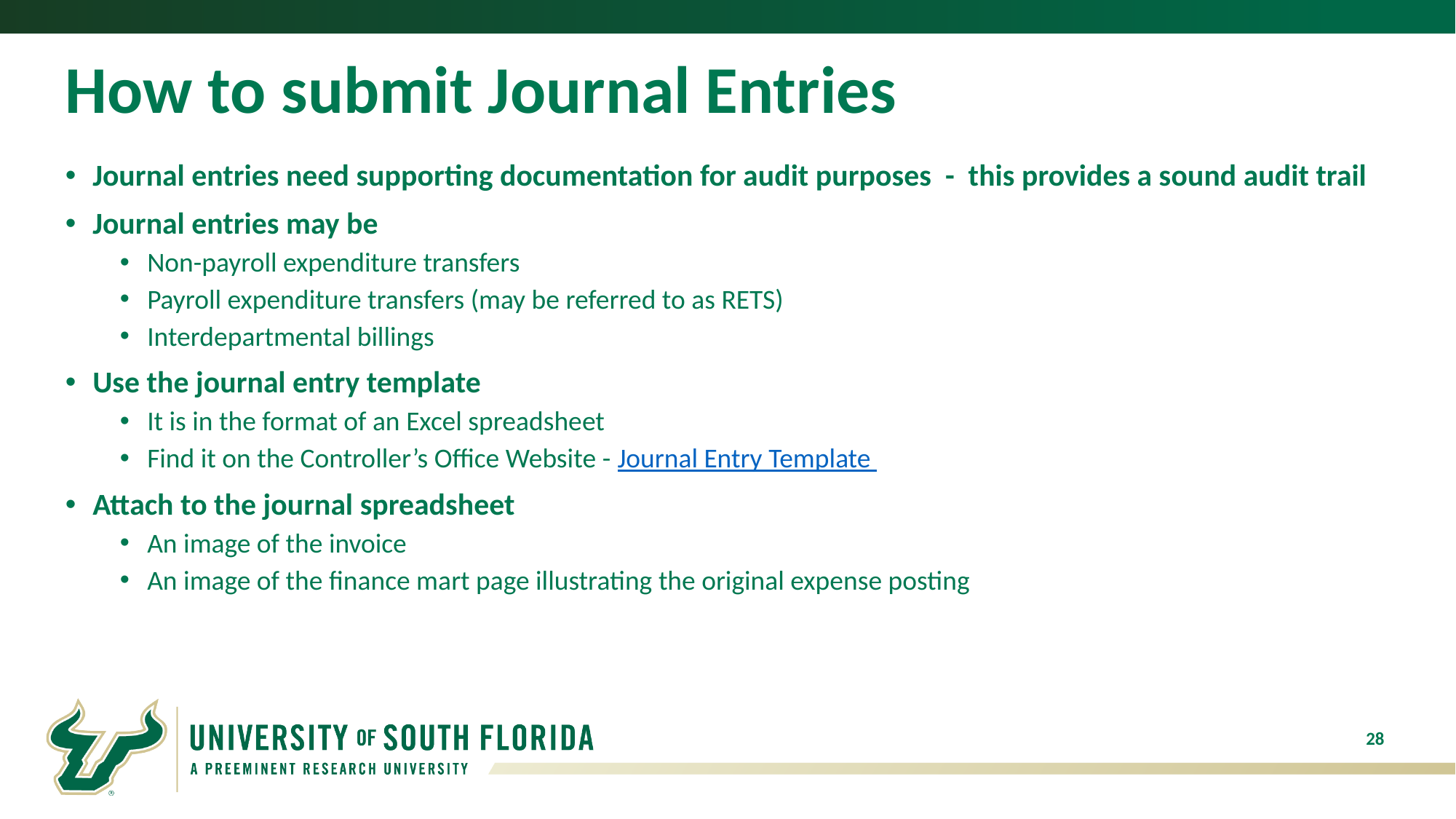

# How to submit Journal Entries
Journal entries need supporting documentation for audit purposes  -  this provides a sound audit trail
Journal entries may be
Non-payroll expenditure transfers
Payroll expenditure transfers (may be referred to as RETS)
Interdepartmental billings
Use the journal entry template
It is in the format of an Excel spreadsheet
Find it on the Controller’s Office Website - Journal Entry Template
Attach to the journal spreadsheet
An image of the invoice
An image of the finance mart page illustrating the original expense posting
28